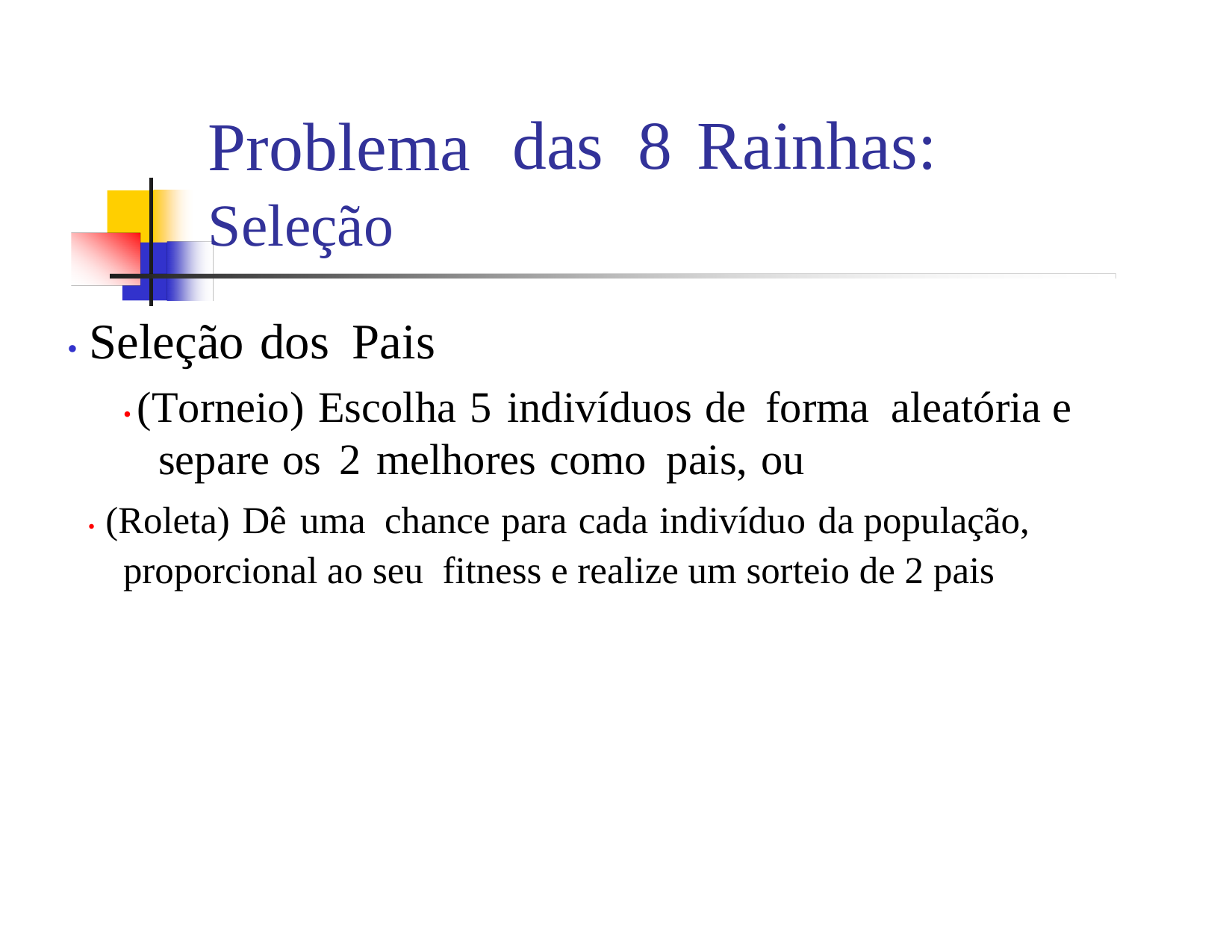

Problema
Seleção
das
8
Rainhas:

• Seleção dos Pais
• (Torneio) Escolha 5 indivíduos de forma  aleatória e separe os 2 melhores como pais, ou
• (Roleta) Dê uma  chance para cada indivíduo da população, proporcional ao seu  fitness e realize um sorteio de 2 pais